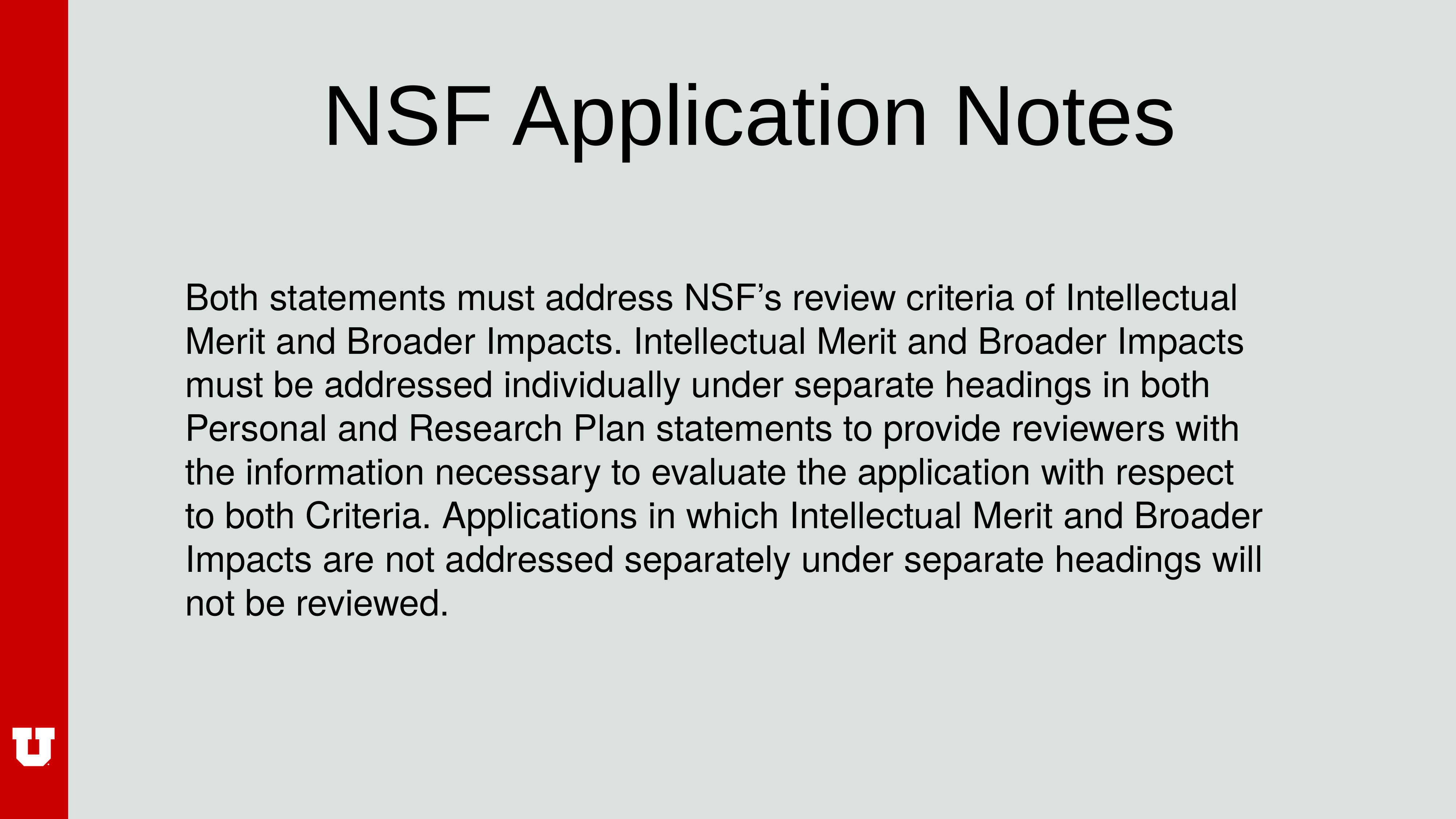

# NSF Application Notes
Both statements must address NSF’s review criteria of Intellectual Merit and Broader Impacts. Intellectual Merit and Broader Impacts must be addressed individually under separate headings in both Personal and Research Plan statements to provide reviewers with the information necessary to evaluate the application with respect to both Criteria. Applications in which Intellectual Merit and Broader Impacts are not addressed separately under separate headings will not be reviewed.